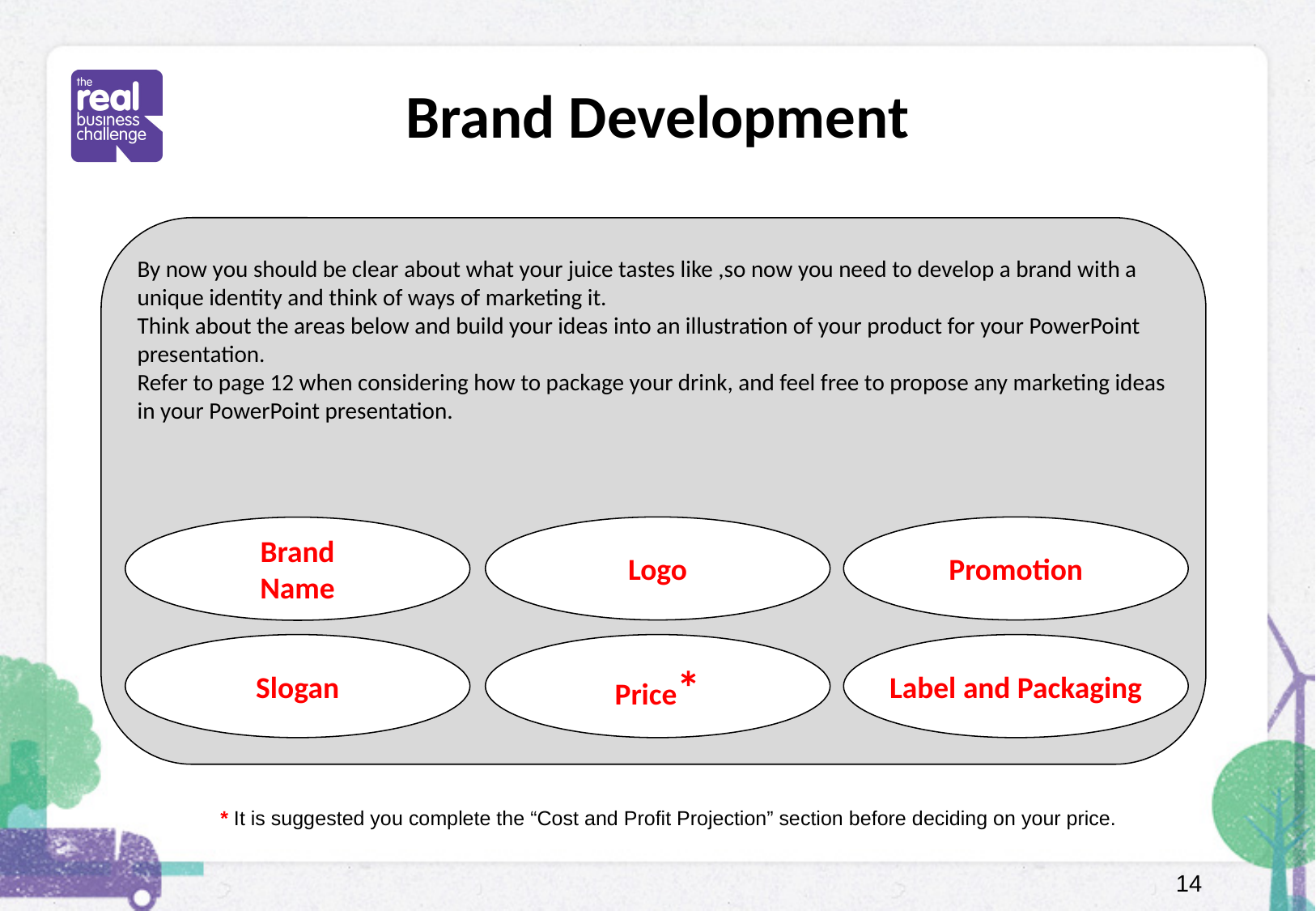

# Brand Development

By now you should be clear about what your juice tastes like ,so now you need to develop a brand with a unique identity and think of ways of marketing it.
Think about the areas below and build your ideas into an illustration of your product for your PowerPoint presentation.
Refer to page 12 when considering how to package your drink, and feel free to propose any marketing ideas in your PowerPoint presentation.

Logo
Promotion
Brand
Name
Slogan
Label and Packaging
Price*
* It is suggested you complete the “Cost and Profit Projection” section before deciding on your price.
14